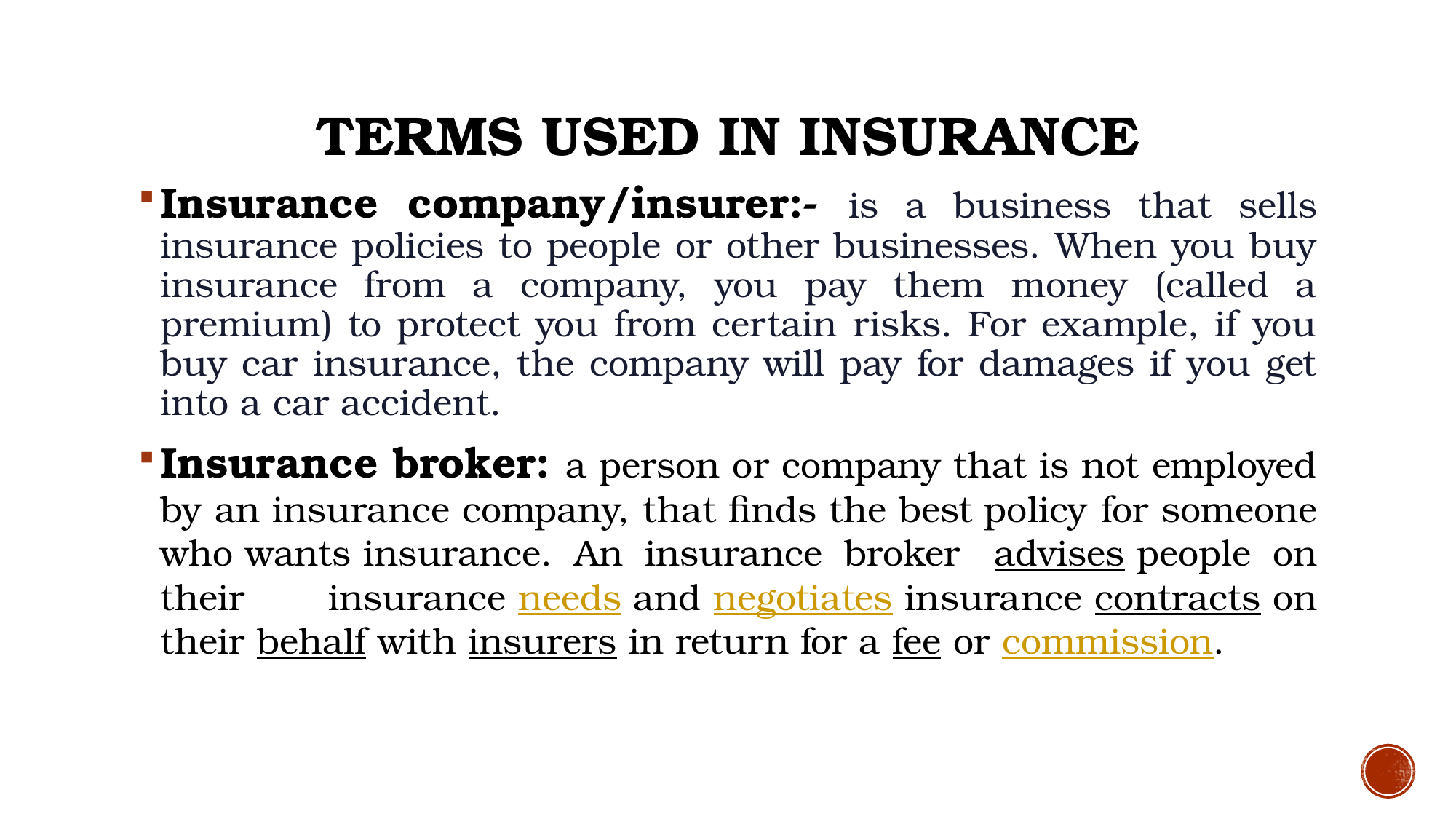

# Terms used in insurance
Insurance company/insurer:- is a business that sells insurance policies to people or other businesses. When you buy insurance from a company, you pay them money (called a premium) to protect you from certain risks. For example, if you buy car insurance, the company will pay for damages if you get into a car accident.
Insurance broker: a person or company that is not employed by an insurance company, that finds the best policy for someone who wants insurance. An insurance broker  advises people on their insurance needs and negotiates insurance contracts on their behalf with insurers in return for a fee or commission.